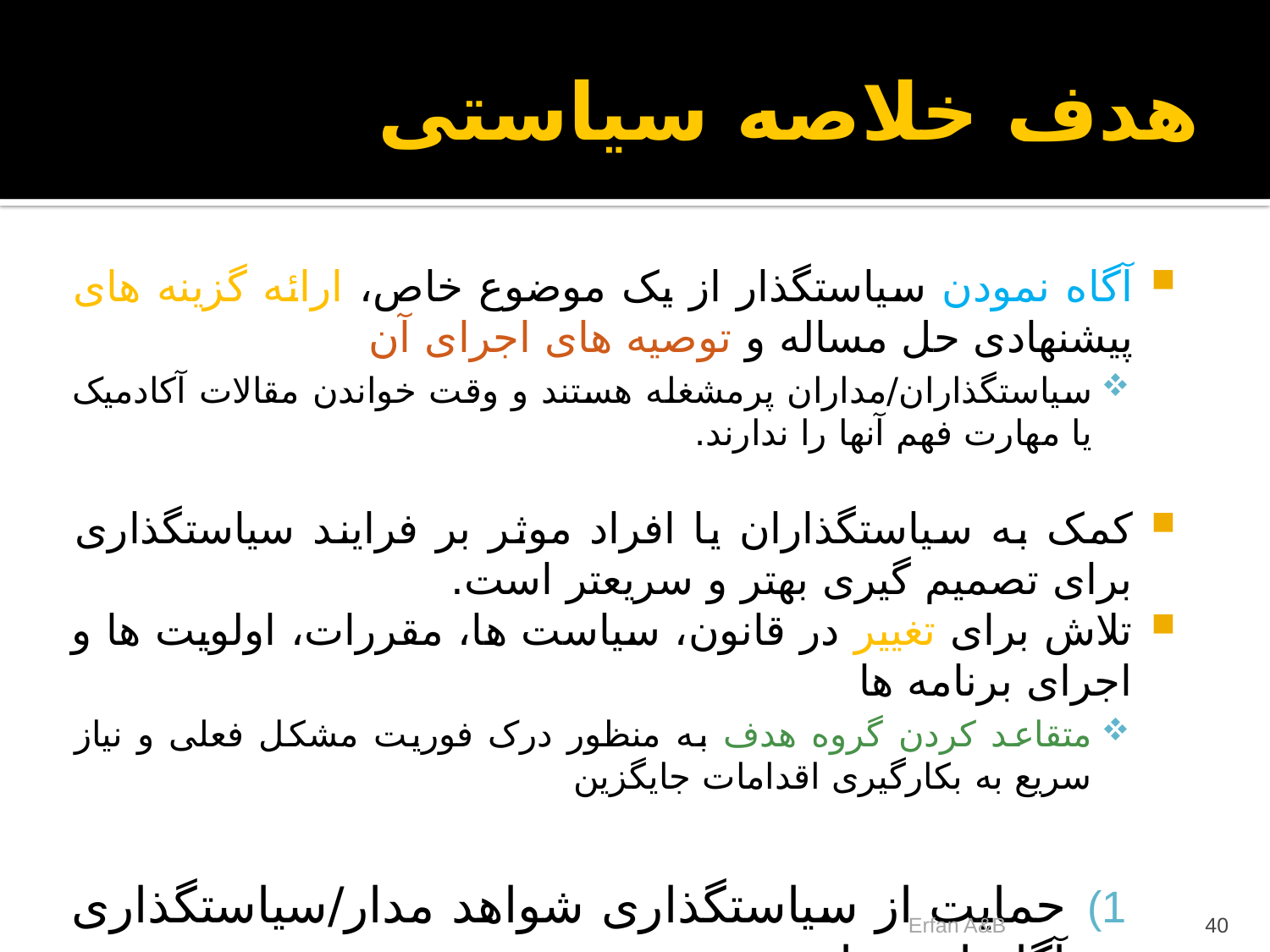

# هدف خلاصه سیاستی
آگاه نمودن سیاستگذار از یک موضوع خاص، ارائه گزینه های پیشنهادی حل مساله و توصیه های اجرای آن
سیاستگذاران/مداران پرمشغله هستند و وقت خواندن مقالات آکادمیک یا مهارت فهم آنها را ندارند.

کمک به سیاستگذاران یا افراد موثر بر فرایند سیاستگذاری برای تصمیم گیری بهتر و سریعتر است.
تلاش برای تغییر در قانون، سیاست ها، مقررات، اولویت ها و اجرای برنامه ها
متقاعد کردن گروه هدف به منظور درک فوریت مشکل فعلی و نیاز سریع به بکارگیری اقدامات جایگزین

حمایت از سیاستگذاری شواهد مدار/سیاستگذاری آگاه از شواهد
پاس کردن آزمون صبحانه breakfast test

Erfan A&B
40